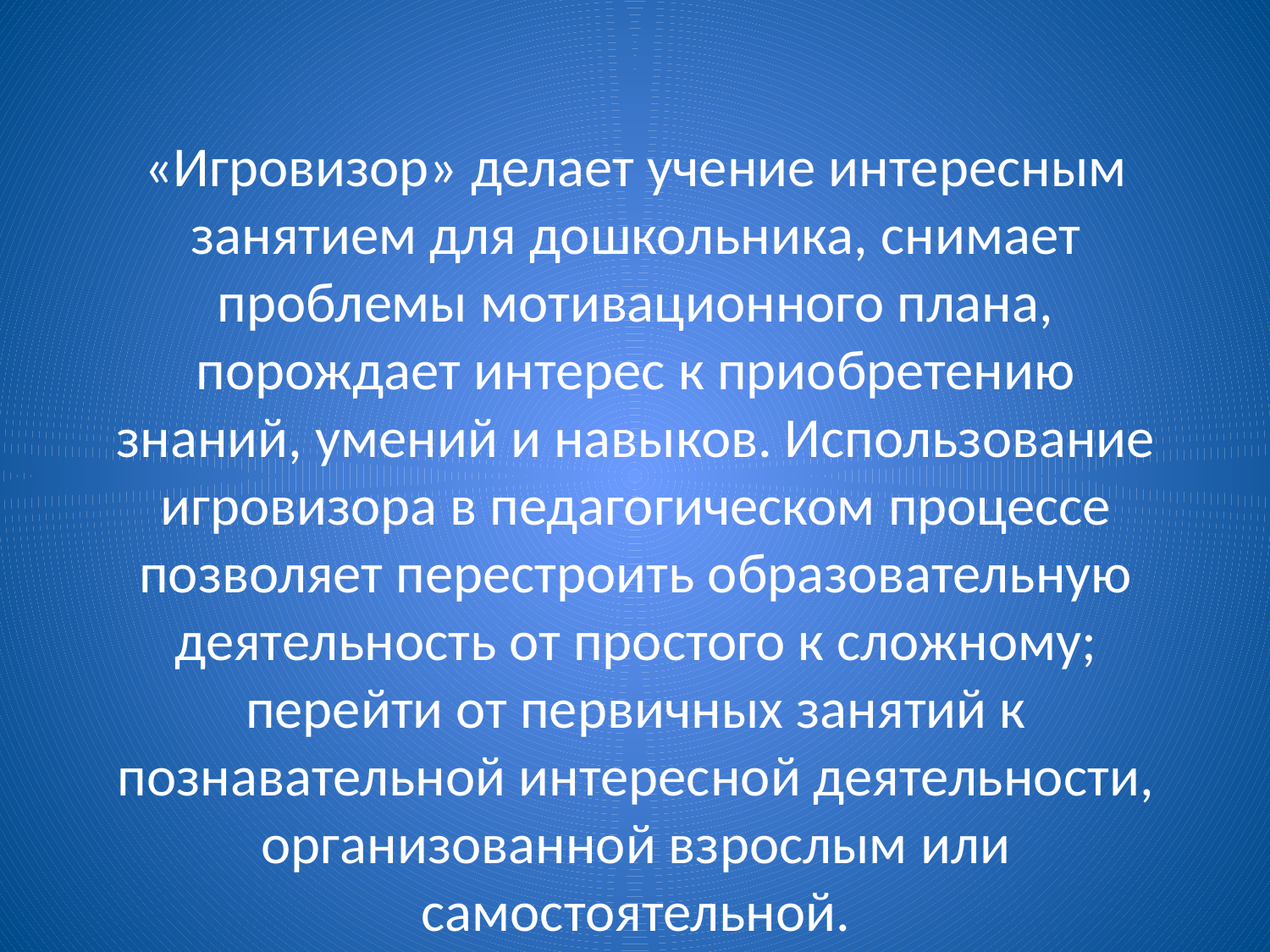

# «Игровизор» делает учение интересным занятием для дошкольника, снимает проблемы мотивационного плана, порождает интерес к приобретению знаний, умений и навыков. Использование игровизора в педагогическом процессе позволяет перестроить образовательную деятельность от простого к сложному; перейти от первичных занятий к познавательной интересной деятельности, организованной взрослым или самостоятельной.